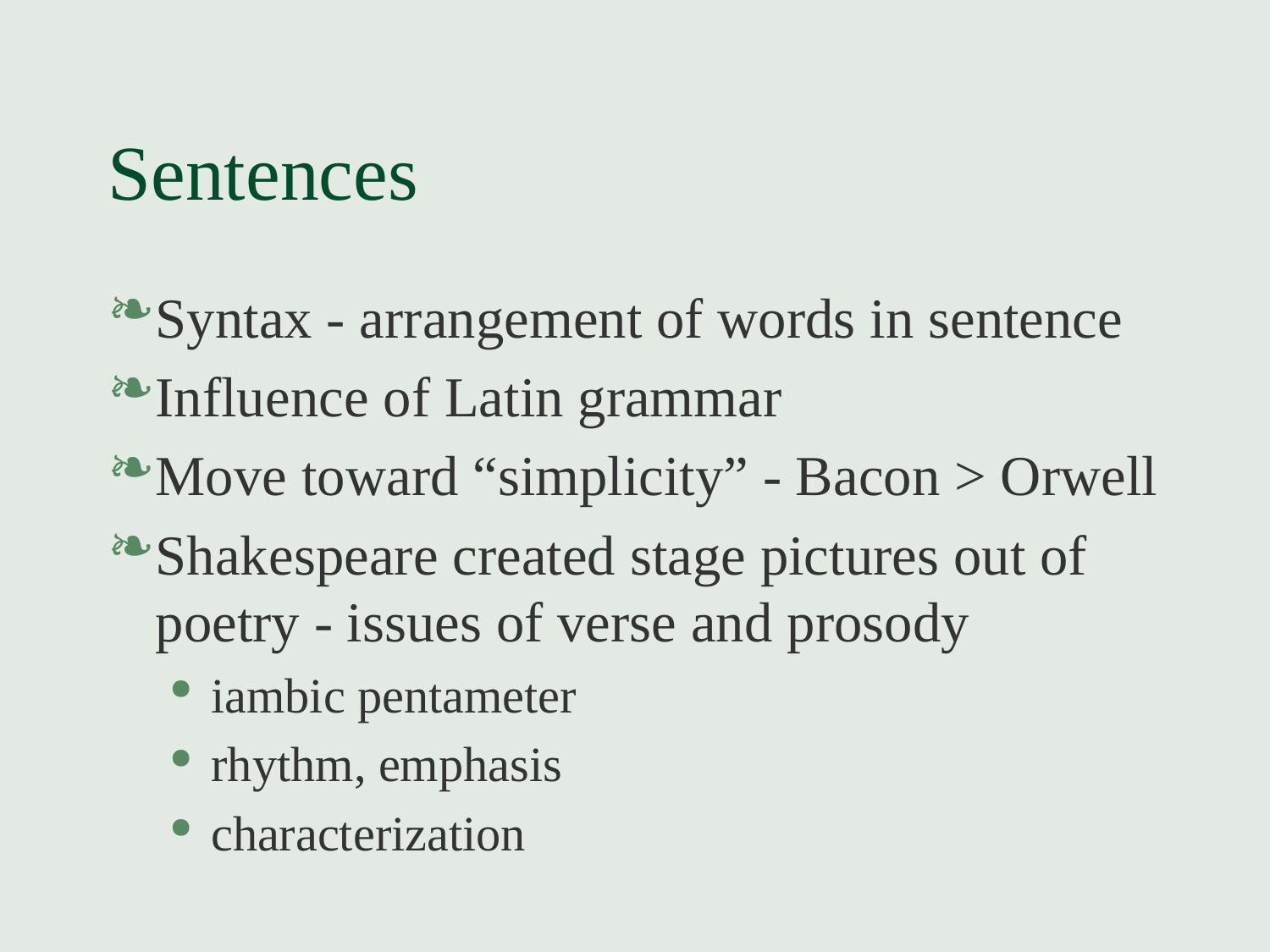

# Sentences
Syntax - arrangement of words in sentence
Influence of Latin grammar
Move toward “simplicity” - Bacon > Orwell
Shakespeare created stage pictures out of poetry - issues of verse and prosody
iambic pentameter
rhythm, emphasis
characterization